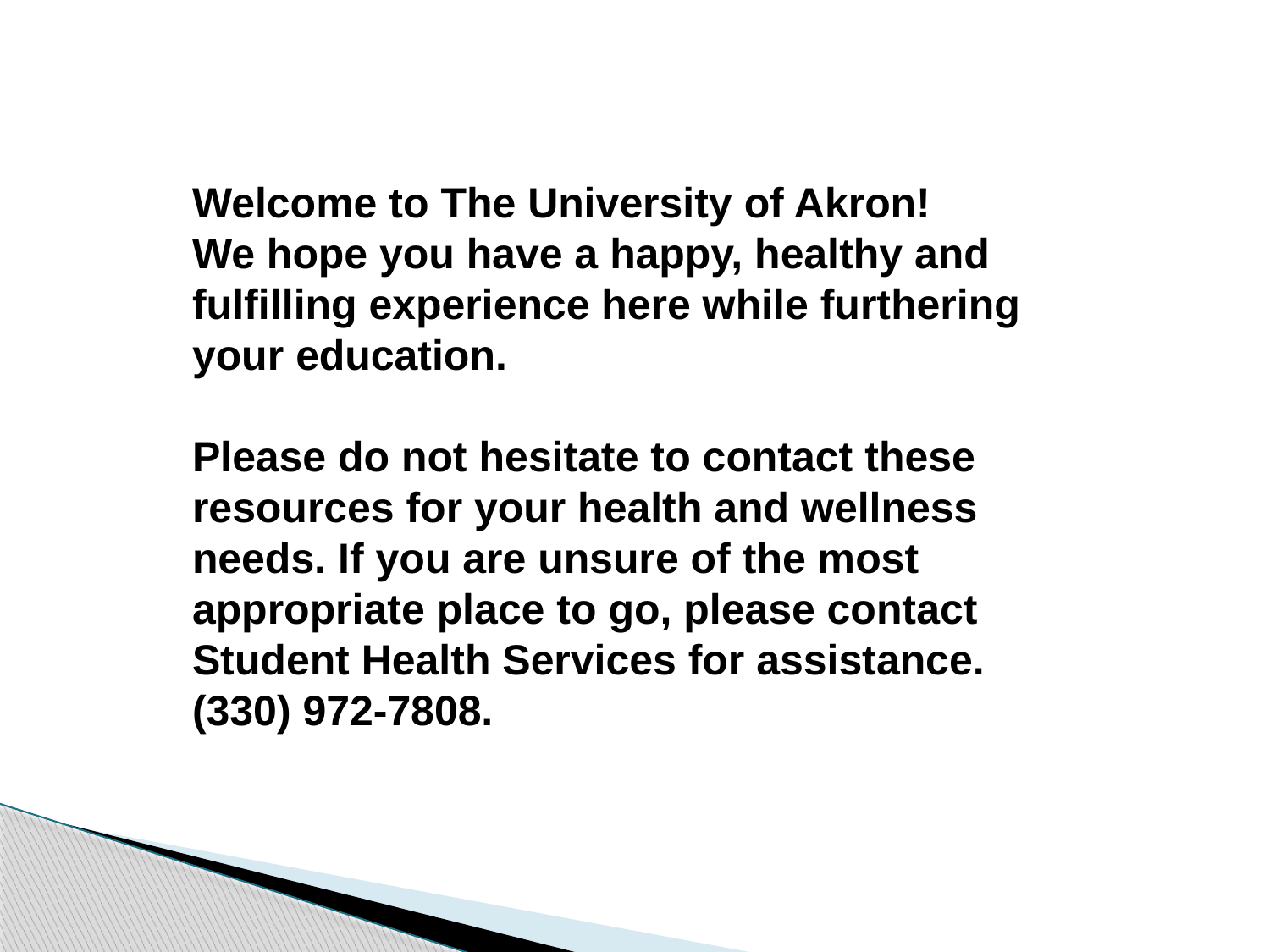

Welcome to The University of Akron!
We hope you have a happy, healthy and fulfilling experience here while furthering your education.

Please do not hesitate to contact these resources for your health and wellness needs. If you are unsure of the most appropriate place to go, please contact Student Health Services for assistance. (330) 972-7808.